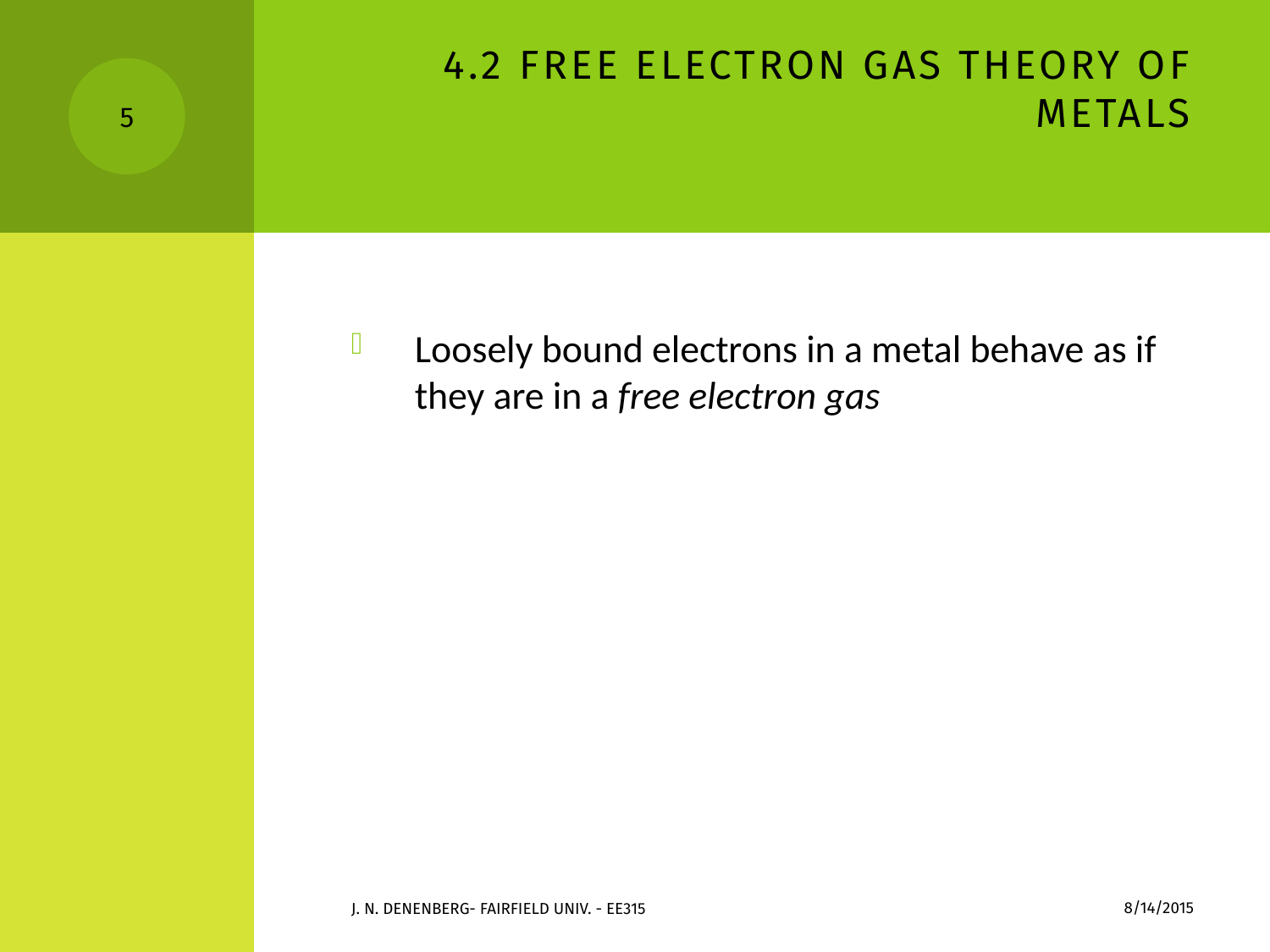

# 4.2 Free Electron Gas Theory of Metals
5
Loosely bound electrons in a metal behave as if they are in a free electron gas

8/14/2015
J. N. Denenberg- Fairfield Univ. - EE315